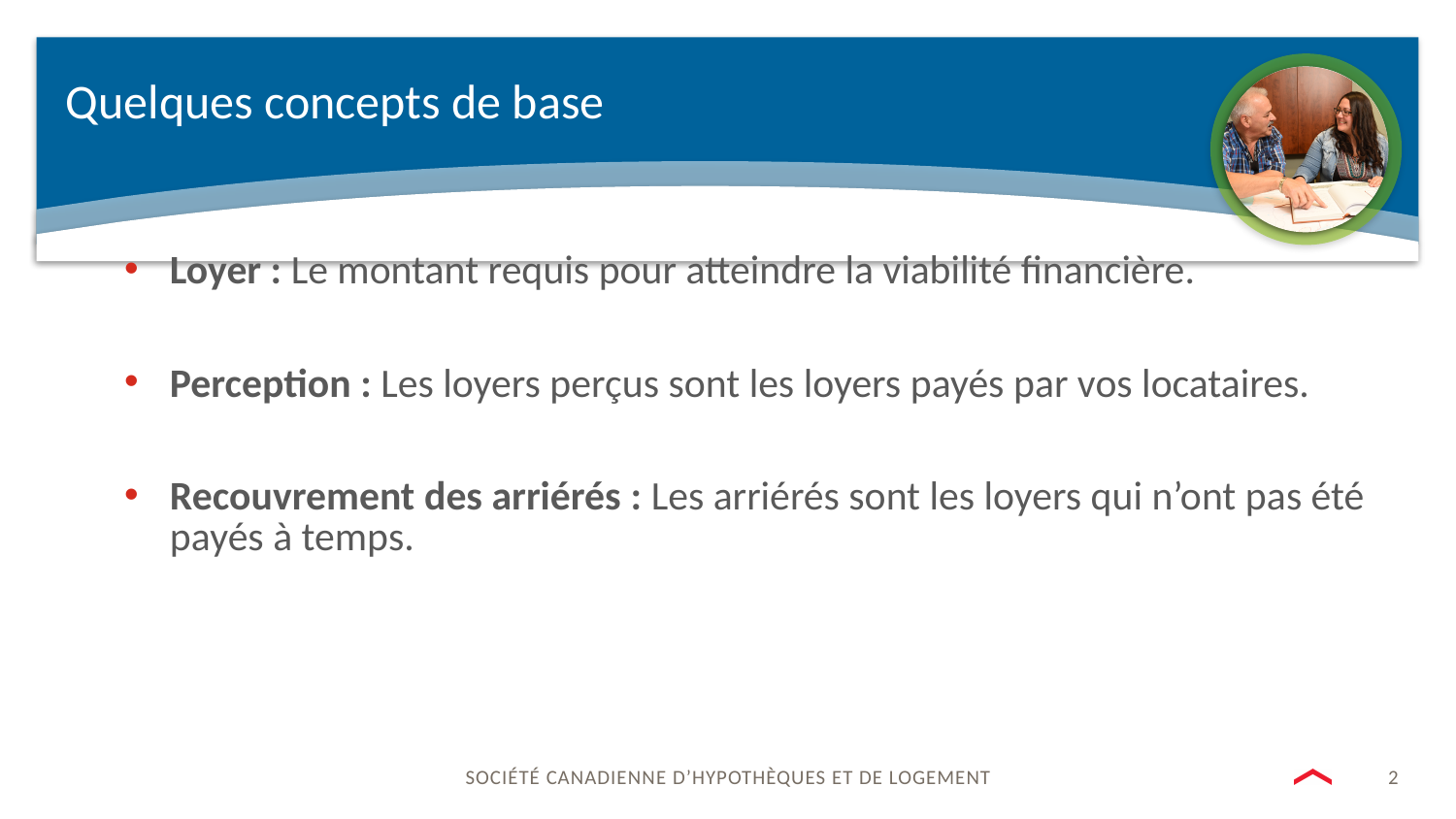

# Quelques concepts de base
Loyer : Le montant requis pour atteindre la viabilité financière.

Perception : Les loyers perçus sont les loyers payés par vos locataires.

Recouvrement des arriérés : Les arriérés sont les loyers qui n’ont pas été payés à temps.

2